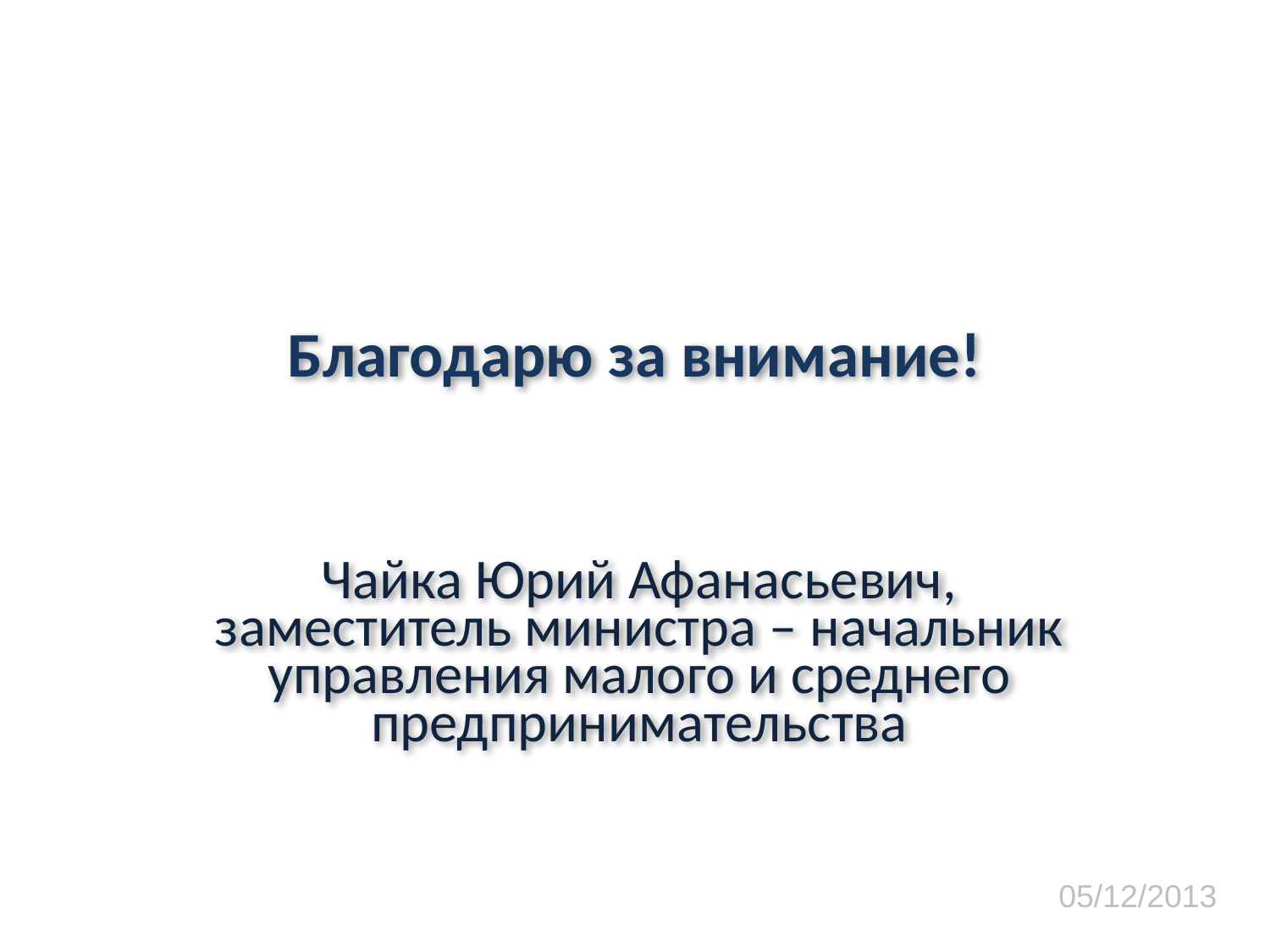

# Благодарю за внимание!
Чайка Юрий Афанасьевич, заместитель министра – начальник управления малого и среднего предпринимательства
05/12/2013